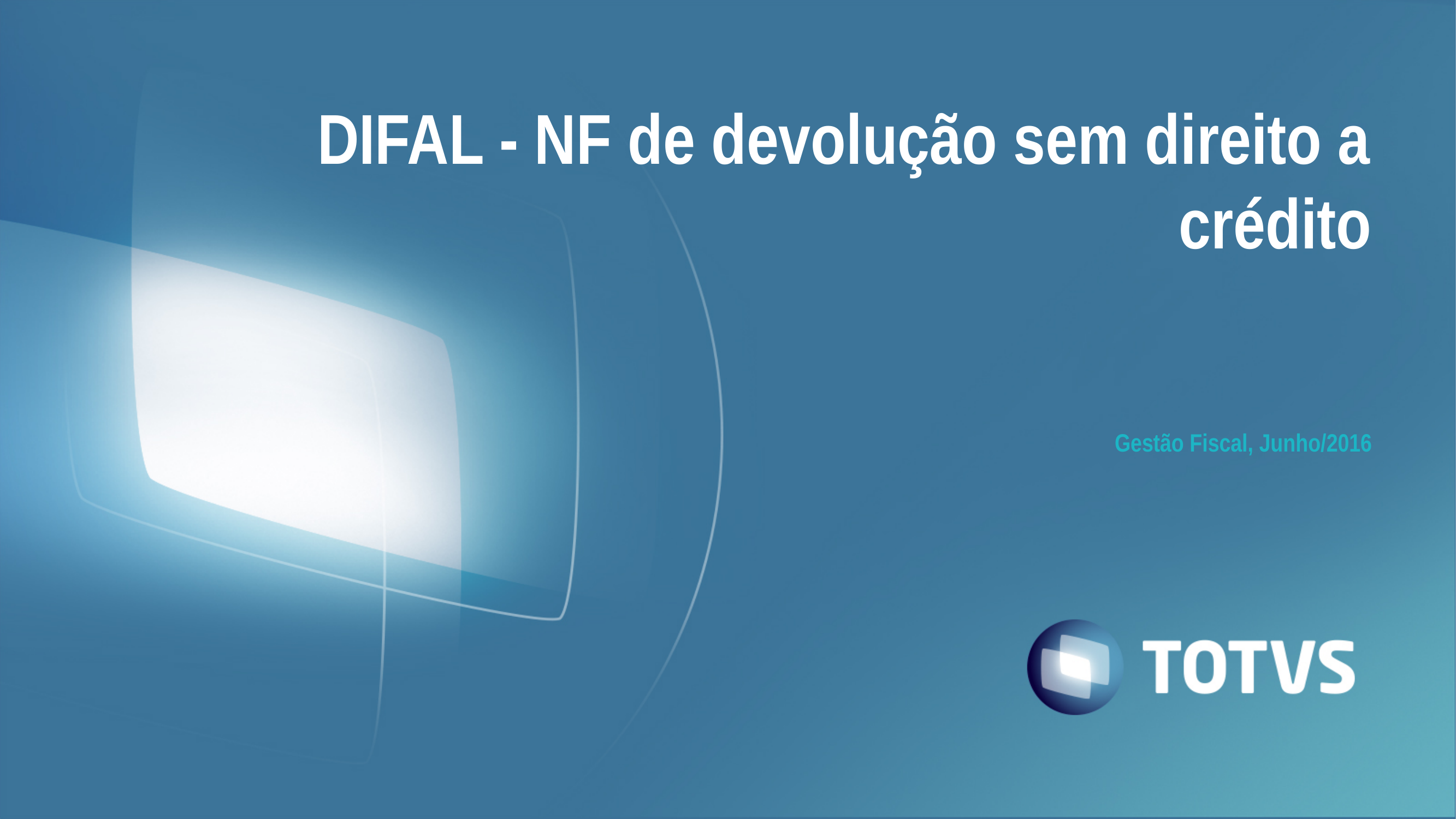

DIFAL - NF de devolução sem direito a crédito
# Gestão Fiscal, Junho/2016